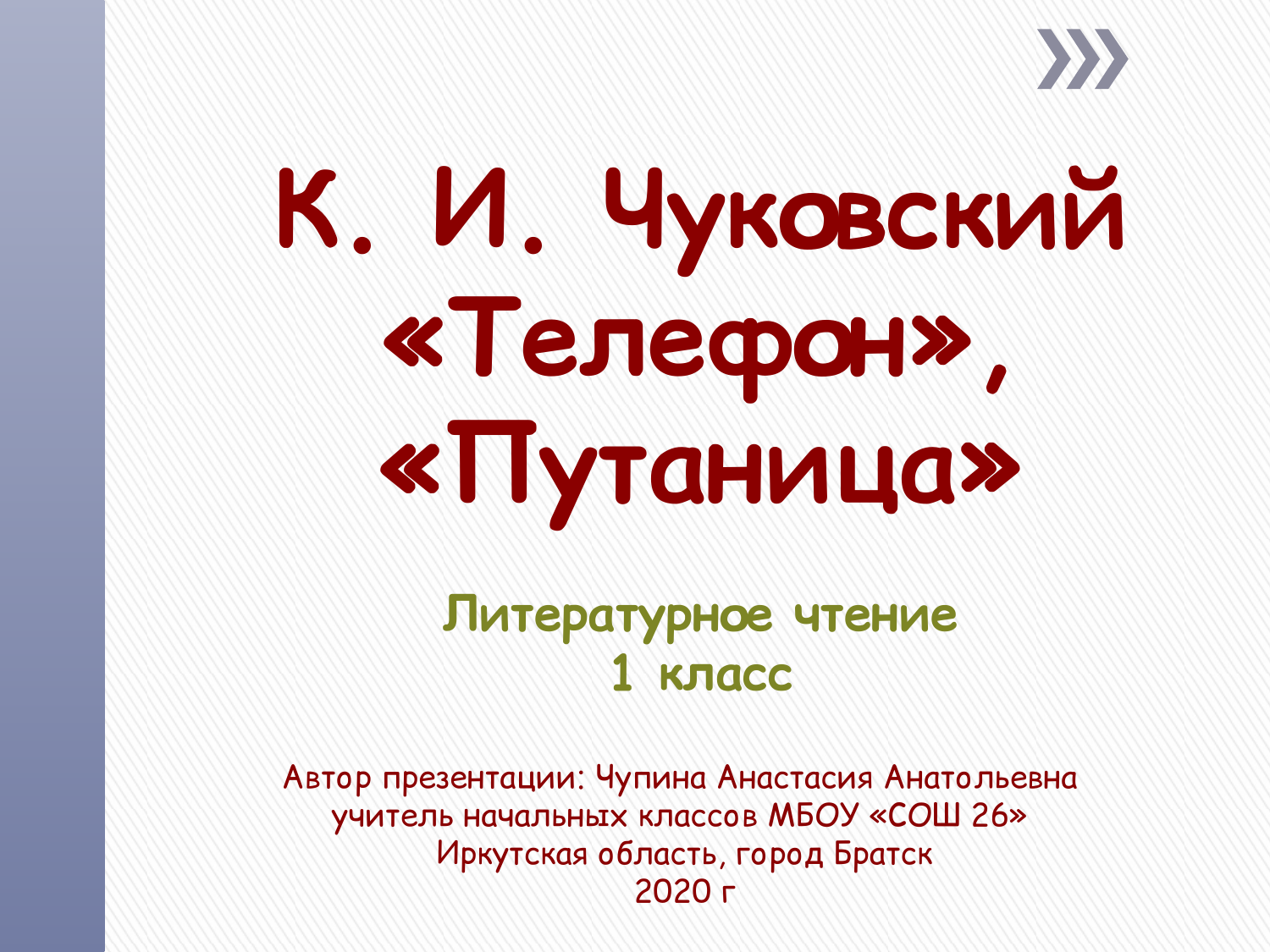

К. И. Чуковский «Телефон», «Путаница»

Литературное чтение
1 класс
Автор презентации: Чупина Анастасия Анатольевна
учитель начальных классов МБОУ «СОШ 26»
Иркутская область, город Братск
2020 г